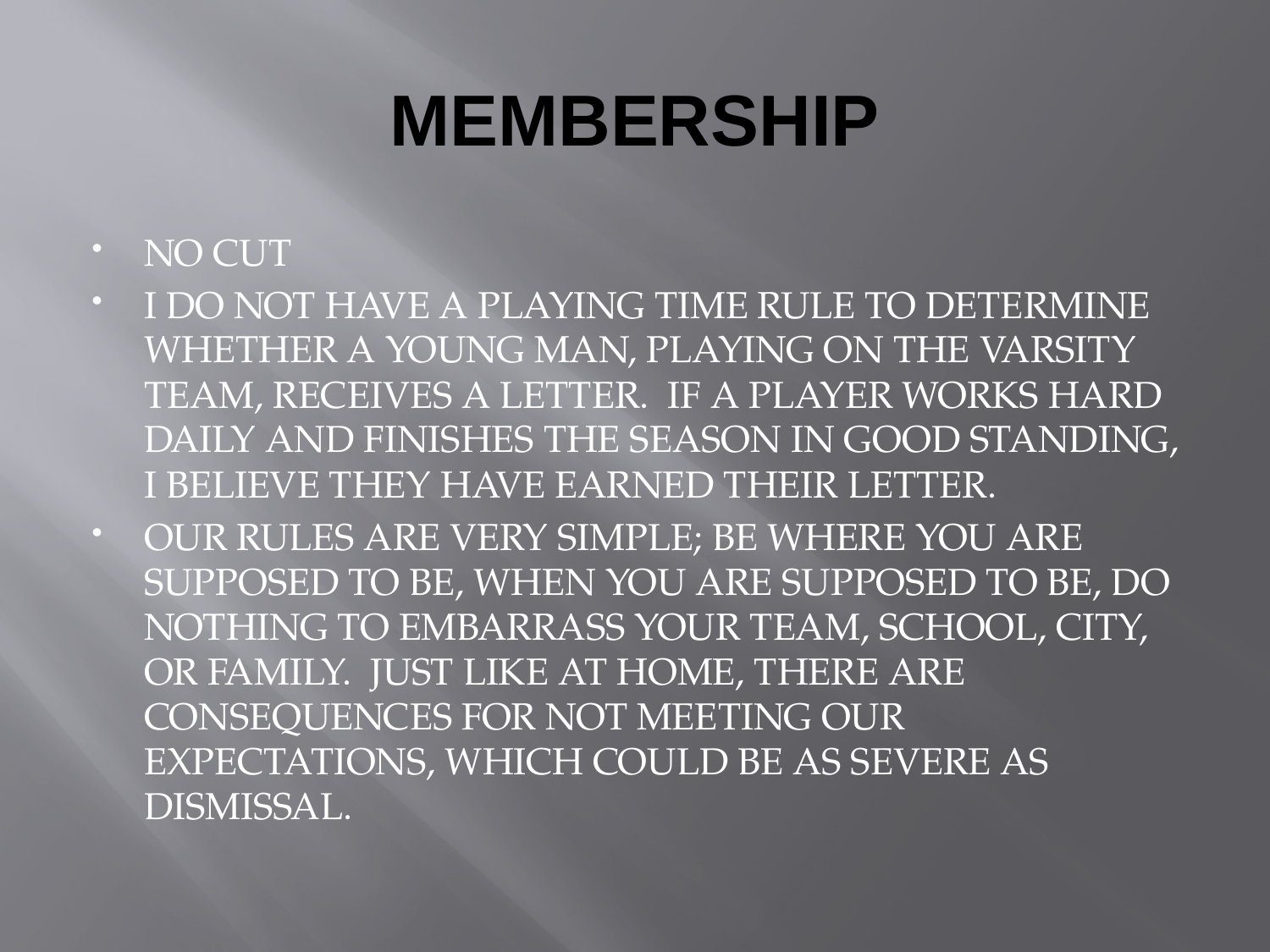

# MEMBERSHIP
NO CUT
I DO NOT HAVE A PLAYING TIME RULE TO DETERMINE WHETHER A YOUNG MAN, PLAYING ON THE VARSITY TEAM, RECEIVES A LETTER.  IF A PLAYER WORKS HARD DAILY AND FINISHES THE SEASON IN GOOD STANDING, I BELIEVE THEY HAVE EARNED THEIR LETTER.
OUR RULES ARE VERY SIMPLE; BE WHERE YOU ARE SUPPOSED TO BE, WHEN YOU ARE SUPPOSED TO BE, DO NOTHING TO EMBARRASS YOUR TEAM, SCHOOL, CITY, OR FAMILY.  JUST LIKE AT HOME, THERE ARE CONSEQUENCES FOR NOT MEETING OUR EXPECTATIONS, WHICH COULD BE AS SEVERE AS DISMISSAL.